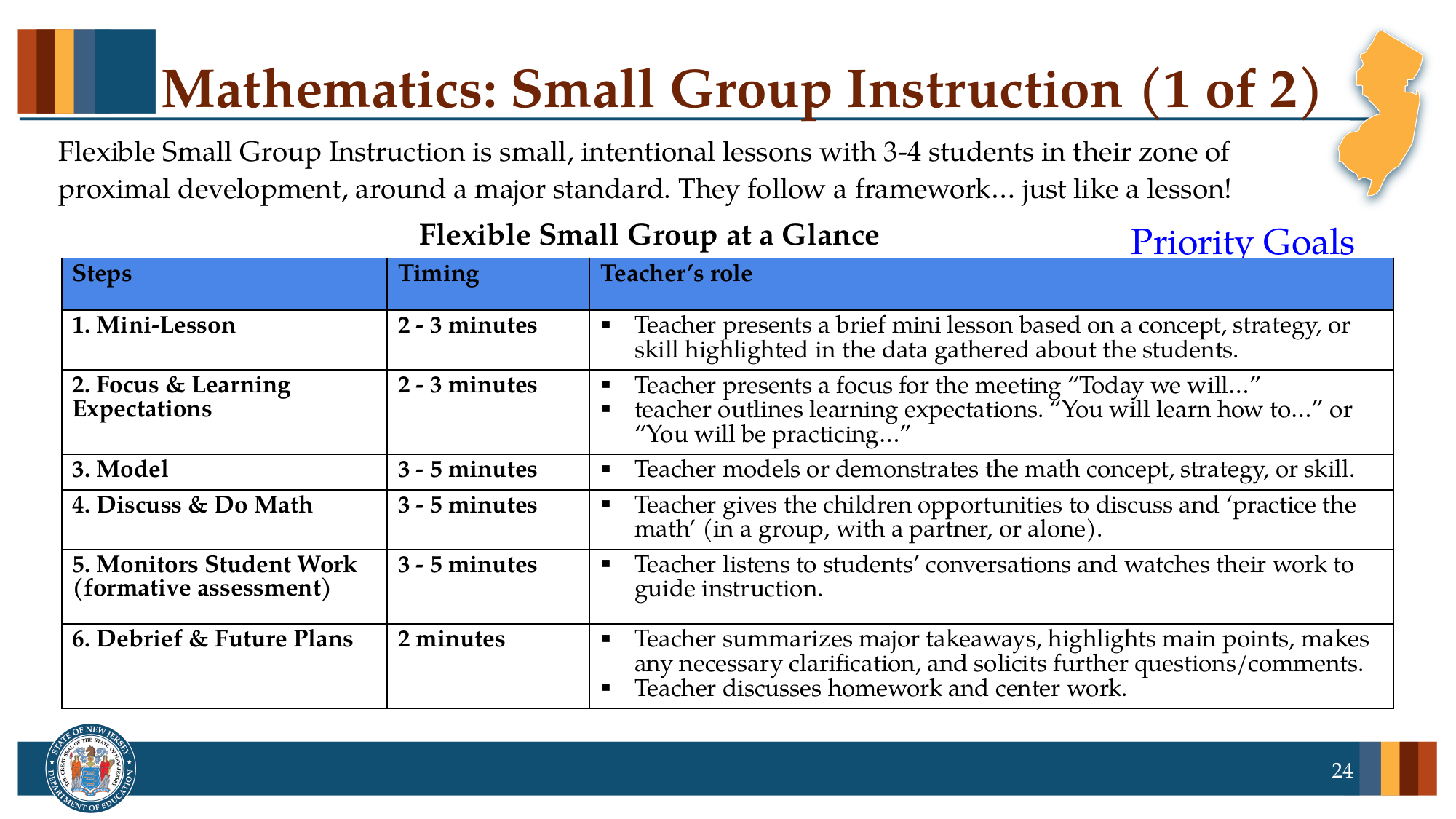

# Mathematics: Small Group Instruction (1 of 2)
Flexible Small Group Instruction is small, intentional lessons with 3-4 students in their zone of proximal development, around a major standard. They follow a framework… just like a lesson!
Flexible Small Group at a Glance
Priority Goals
| Steps | Timing | Teacher’s role |
| --- | --- | --- |
| 1. Mini-Lesson | 2 - 3 minutes | Teacher presents a brief mini lesson based on a concept, strategy, or skill highlighted in the data gathered about the students. |
| 2. Focus & Learning Expectations | 2 - 3 minutes | Teacher presents a focus for the meeting “Today we will…” teacher outlines learning expectations. “You will learn how to…” or “You will be practicing…” |
| 3. Model | 3 - 5 minutes | Teacher models or demonstrates the math concept, strategy, or skill. |
| 4. Discuss & Do Math | 3 - 5 minutes | Teacher gives the children opportunities to discuss and ‘practice the math’ (in a group, with a partner, or alone). |
| 5. Monitors Student Work (formative assessment) | 3 - 5 minutes | Teacher listens to students’ conversations and watches their work to guide instruction. |
| 6. Debrief & Future Plans | 2 minutes | Teacher summarizes major takeaways, highlights main points, makes any necessary clarification, and solicits further questions/comments. Teacher discusses homework and center work. |
24